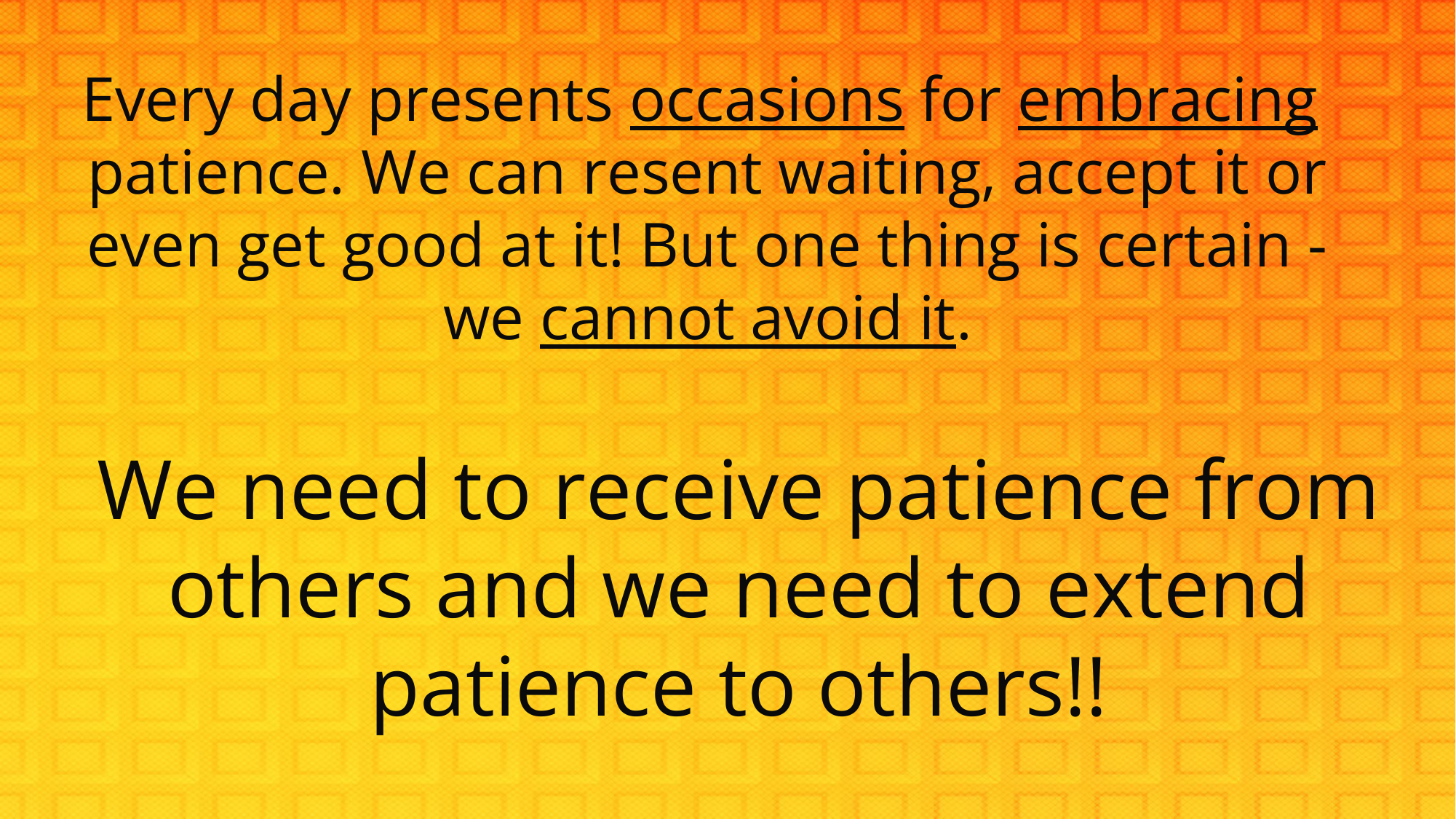

Every day presents occasions for embracing  patience. We can resent waiting, accept it or even get good at it! But one thing is certain - we cannot avoid it.
We need to receive patience from others and we need to extend patience to others!!